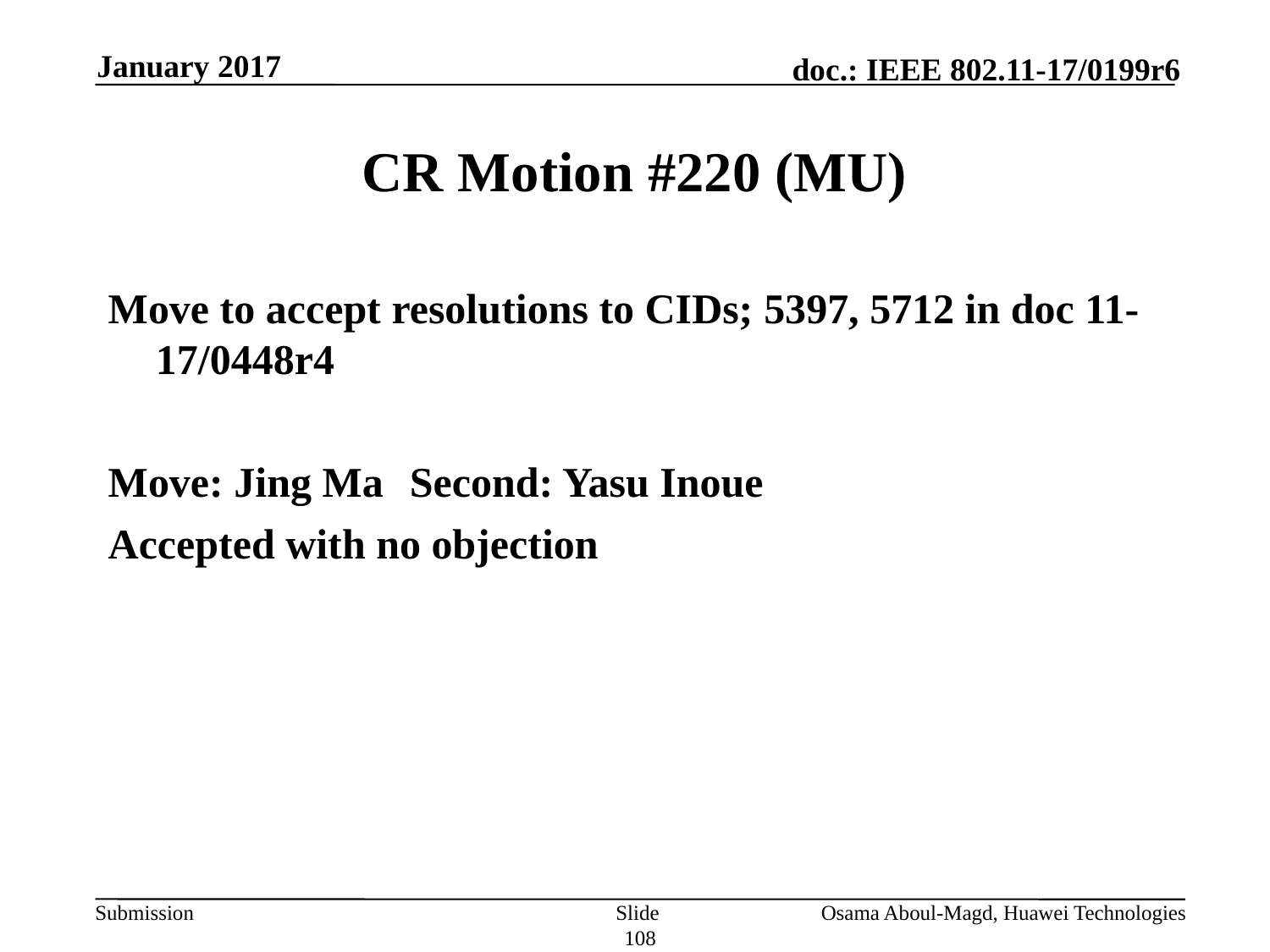

January 2017
# CR Motion #220 (MU)
Move to accept resolutions to CIDs; 5397, 5712 in doc 11-17/0448r4

Move: Jing Ma 	Second: Yasu Inoue
Accepted with no objection
Slide 108
Osama Aboul-Magd, Huawei Technologies